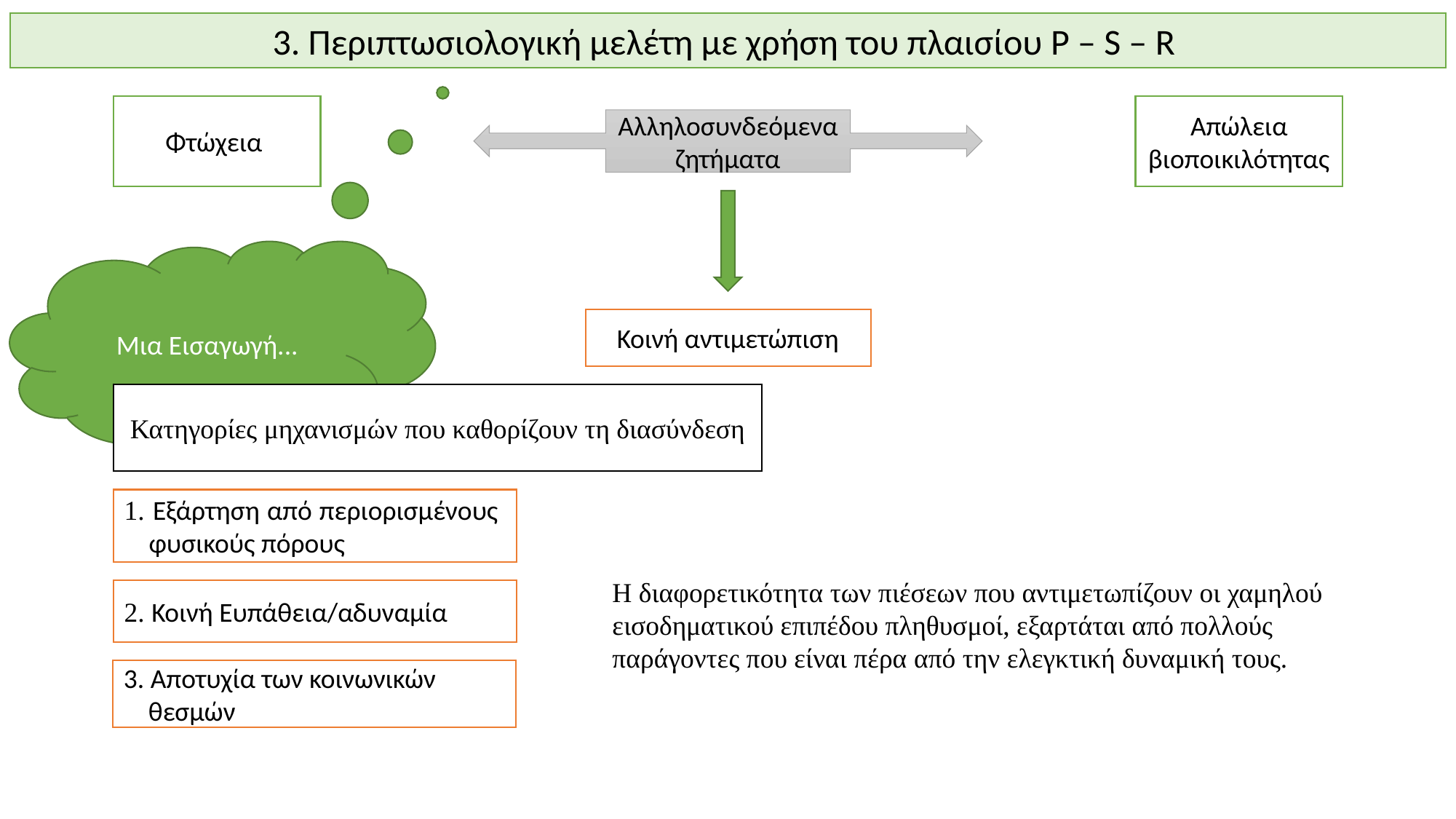

3. Περιπτωσιολογική μελέτη με χρήση του πλαισίου P – S – R
Φτώχεια
Απώλεια βιοποικιλότητας
Αλληλοσυνδεόμενα ζητήματα

Μια Εισαγωγή...
Κοινή αντιμετώπιση
Κατηγορίες μηχανισμών που καθορίζουν τη διασύνδεση
1. Εξάρτηση από περιορισμένους
    φυσικούς πόρους

Η διαφορετικότητα των πιέσεων που αντιμετωπίζουν οι χαμηλού εισοδηματικού επιπέδου πληθυσμοί, εξαρτάται από πολλούς παράγοντες που είναι πέρα από την ελεγκτική δυναμική τους.
2. Κοινή Ευπάθεια/αδυναμία
3. Αποτυχία των κοινωνικών
    θεσμών